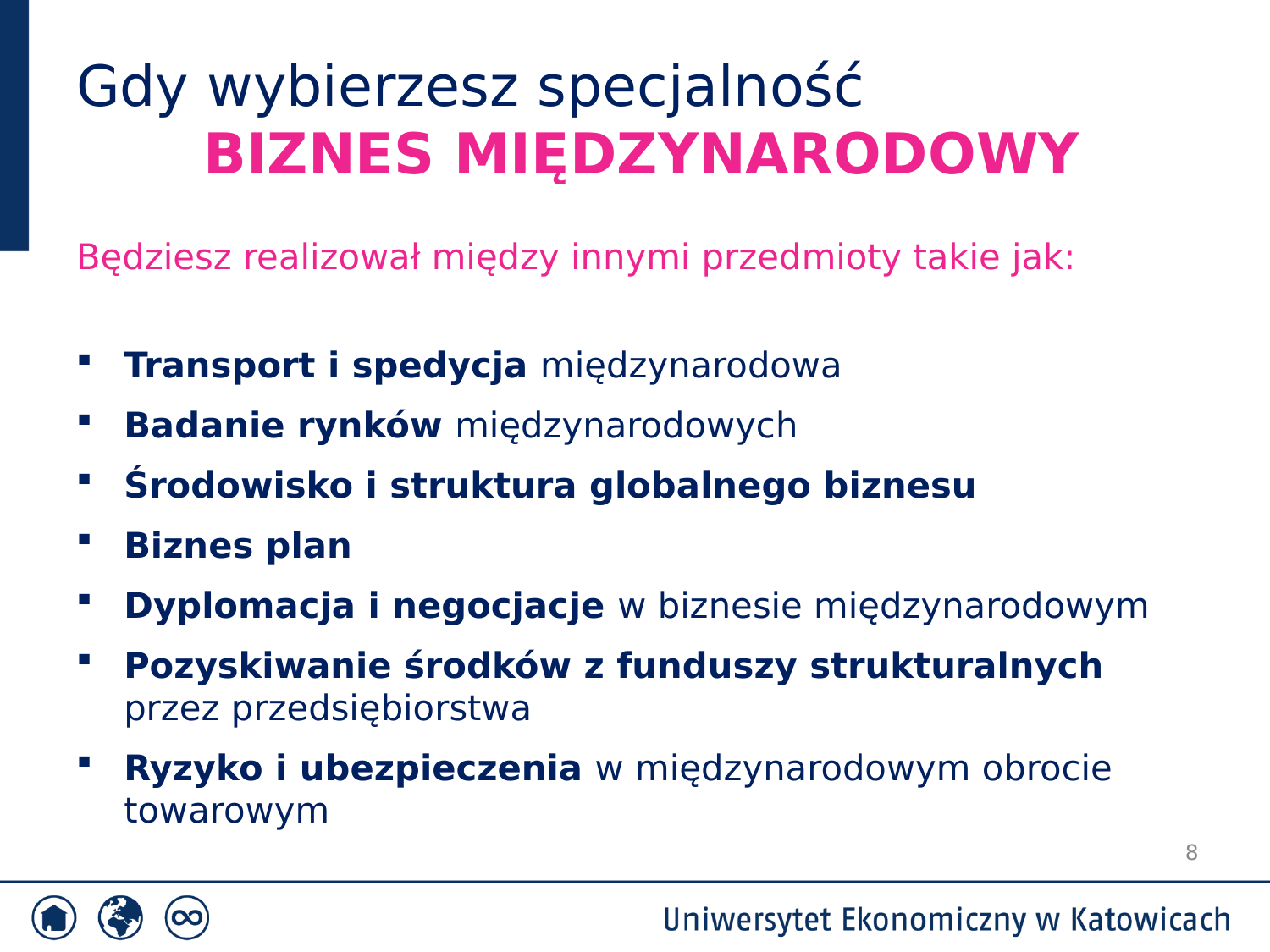

# Gdy wybierzesz specjalność BIZNES MIĘDZYNARODOWY
Będziesz realizował między innymi przedmioty takie jak:

Transport i spedycja międzynarodowa
Badanie rynków międzynarodowych
Środowisko i struktura globalnego biznesu
Biznes plan
Dyplomacja i negocjacje w biznesie międzynarodowym
Pozyskiwanie środków z funduszy strukturalnych przez przedsiębiorstwa
Ryzyko i ubezpieczenia w międzynarodowym obrocie towarowym

8